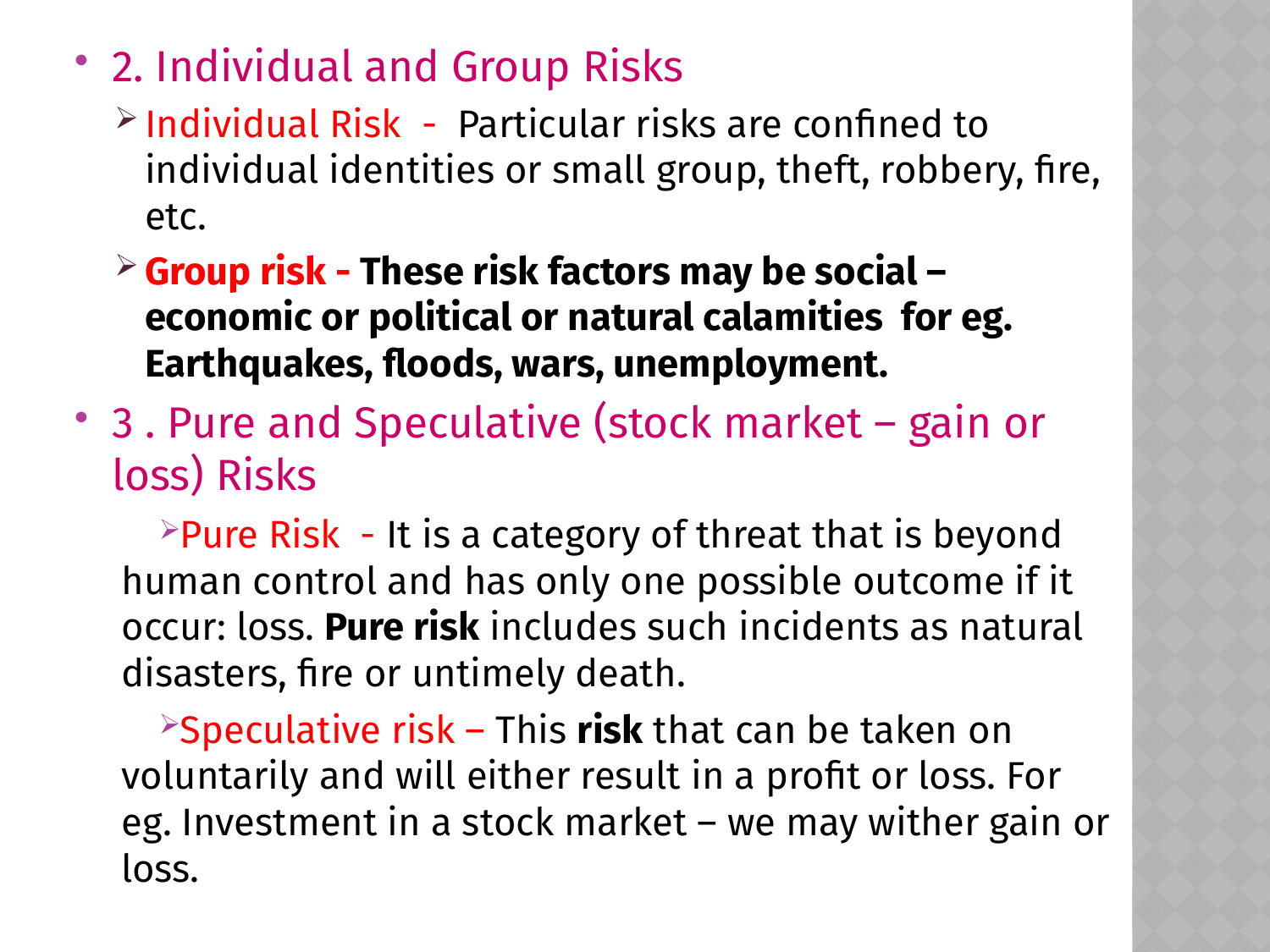

2. Individual and Group Risks
Individual Risk  -  Particular risks are confined to individual identities or small group, theft, robbery, fire, etc.
Group risk - These risk factors may be social – economic or political or natural calamities  for eg. Earthquakes, floods, wars, unemployment.
3 . Pure and Speculative (stock market – gain or loss) Risks
Pure Risk  - It is a category of threat that is beyond human control and has only one possible outcome if it occur: loss. Pure risk includes such incidents as natural disasters, fire or untimely death.
Speculative risk – This risk that can be taken on voluntarily and will either result in a profit or loss. For eg. Investment in a stock market – we may wither gain or loss.